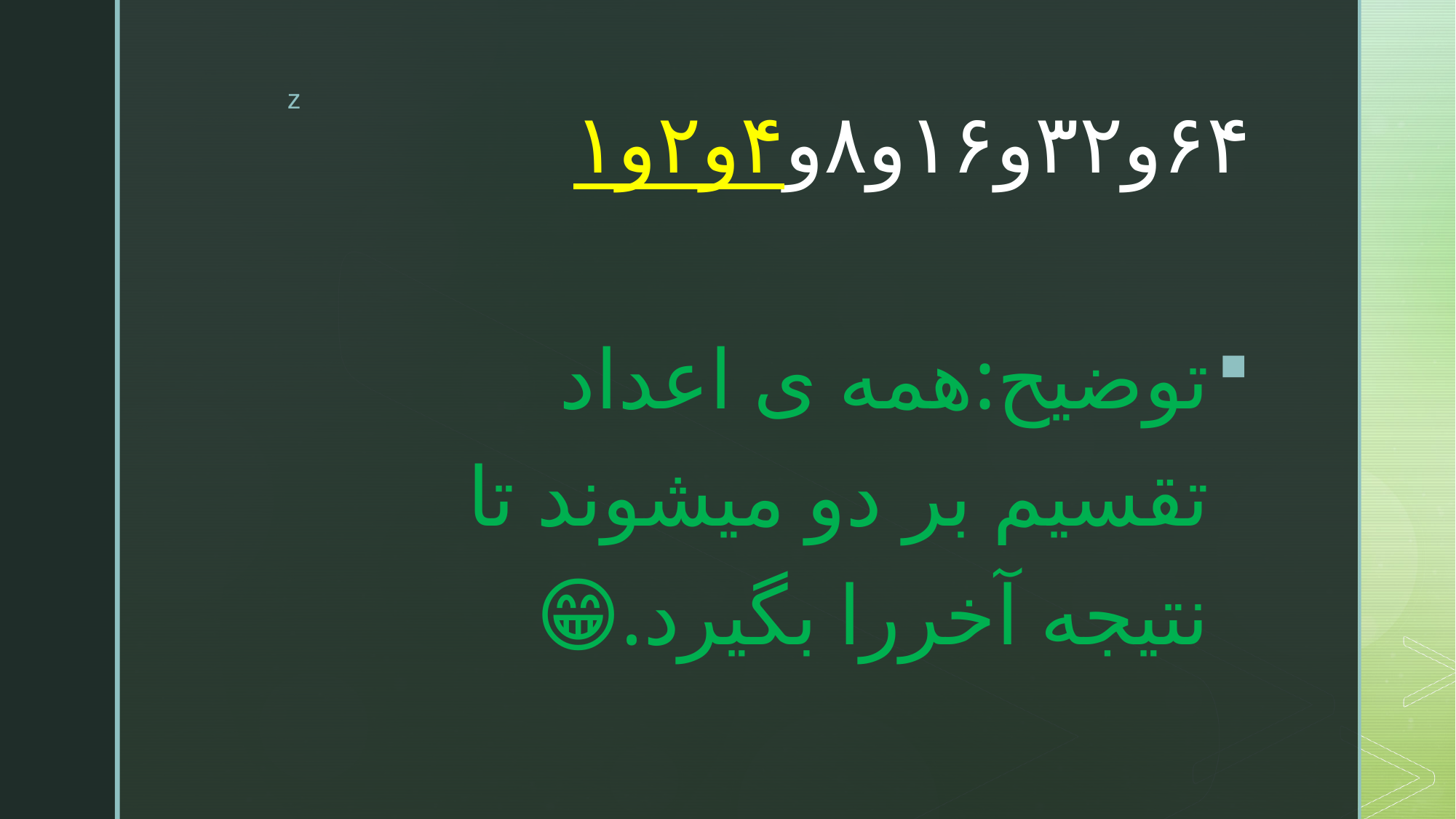

# ۶۴و۳۲و۱۶و۸و۴و۲و۱
توضیح:همه ی اعداد تقسیم بر دو میشوند تا نتیجه آخررا بگیرد.😁